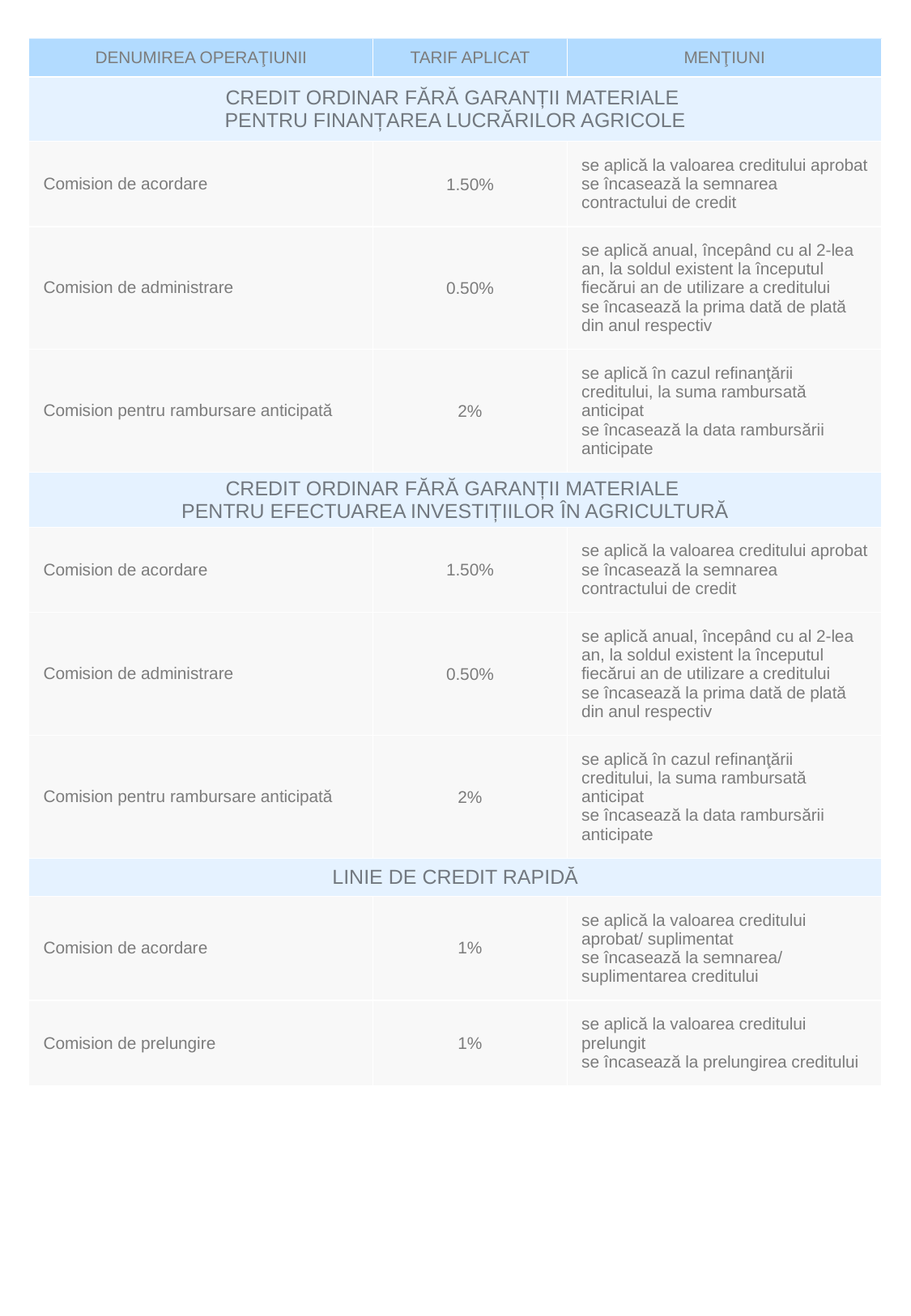

| DENUMIREA OPERAŢIUNII | TARIF APLICAT | MENŢIUNI |
| --- | --- | --- |
| CREDIT ORDINAR FĂRĂ GARANȚII MATERIALE PENTRU FINANȚAREA LUCRĂRILOR AGRICOLE |  |  |
| Comision de acordare | 1.50% | se aplică la valoarea creditului aprobat se încasează la semnarea contractului de credit |
| Comision de administrare | 0.50% | se aplică anual, începând cu al 2-lea an, la soldul existent la începutul fiecărui an de utilizare a creditului se încasează la prima dată de plată din anul respectiv |
| Comision pentru rambursare anticipată | 2% | se aplică în cazul refinanţării creditului, la suma rambursată anticipat se încasează la data rambursării anticipate |
| CREDIT ORDINAR FĂRĂ GARANȚII MATERIALE PENTRU EFECTUAREA INVESTIȚIILOR ÎN AGRICULTURĂ |  |  |
| Comision de acordare | 1.50% | se aplică la valoarea creditului aprobat se încasează la semnarea contractului de credit |
| Comision de administrare | 0.50% | se aplică anual, începând cu al 2-lea an, la soldul existent la începutul fiecărui an de utilizare a creditului se încasează la prima dată de plată din anul respectiv |
| Comision pentru rambursare anticipată | 2% | se aplică în cazul refinanţării creditului, la suma rambursată anticipat se încasează la data rambursării anticipate |
| LINIE DE CREDIT RAPIDĂ |  |  |
| Comision de acordare | 1% | se aplică la valoarea creditului aprobat/ suplimentat se încasează la semnarea/ suplimentarea creditului |
| Comision de prelungire | 1% | se aplică la valoarea creditului prelungit se încasează la prelungirea creditului |